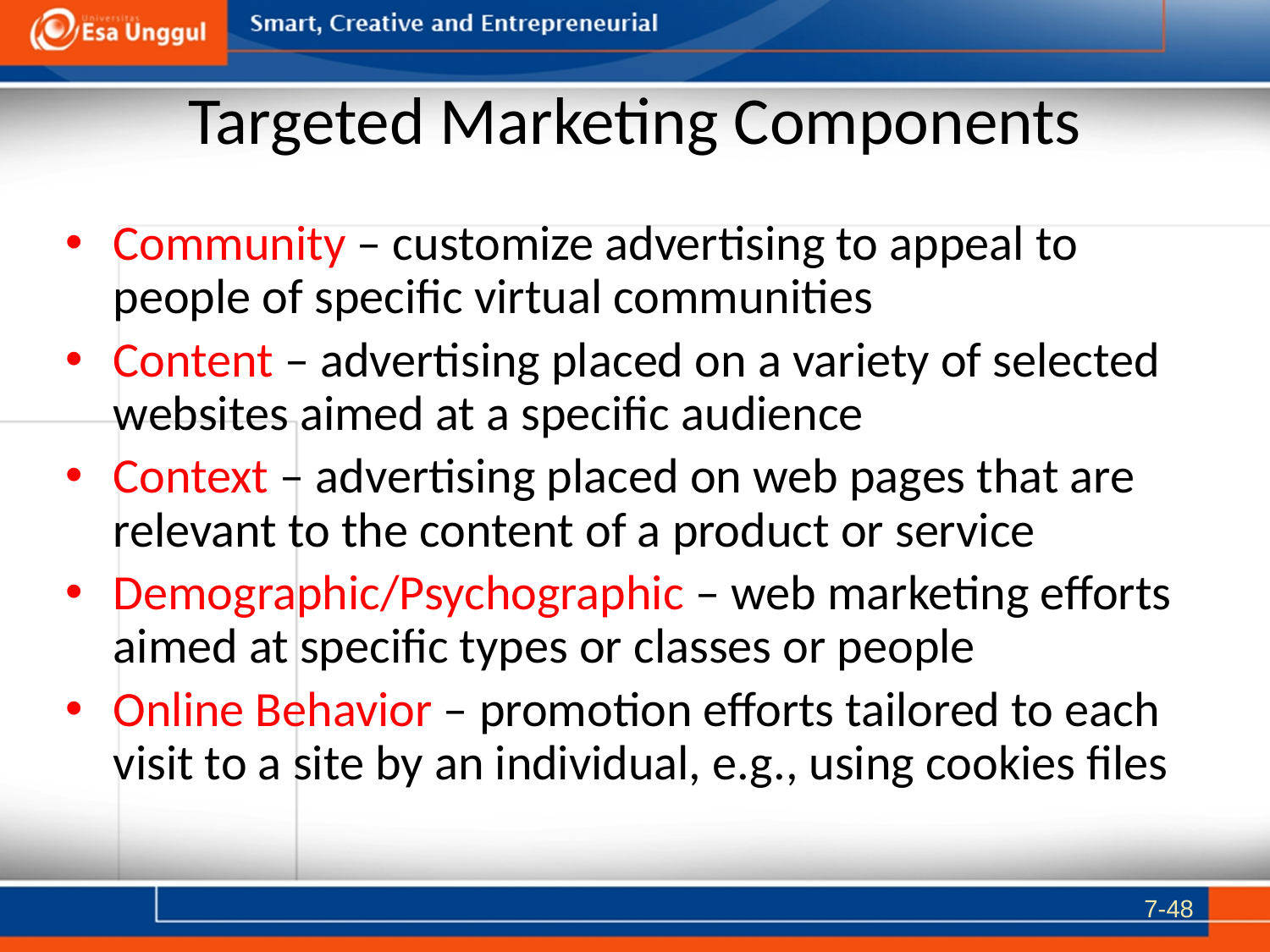

# Targeted Marketing Components
Community – customize advertising to appeal to people of specific virtual communities
Content – advertising placed on a variety of selected websites aimed at a specific audience
Context – advertising placed on web pages that are relevant to the content of a product or service
Demographic/Psychographic – web marketing efforts aimed at specific types or classes or people
Online Behavior – promotion efforts tailored to each visit to a site by an individual, e.g., using cookies files

7-48